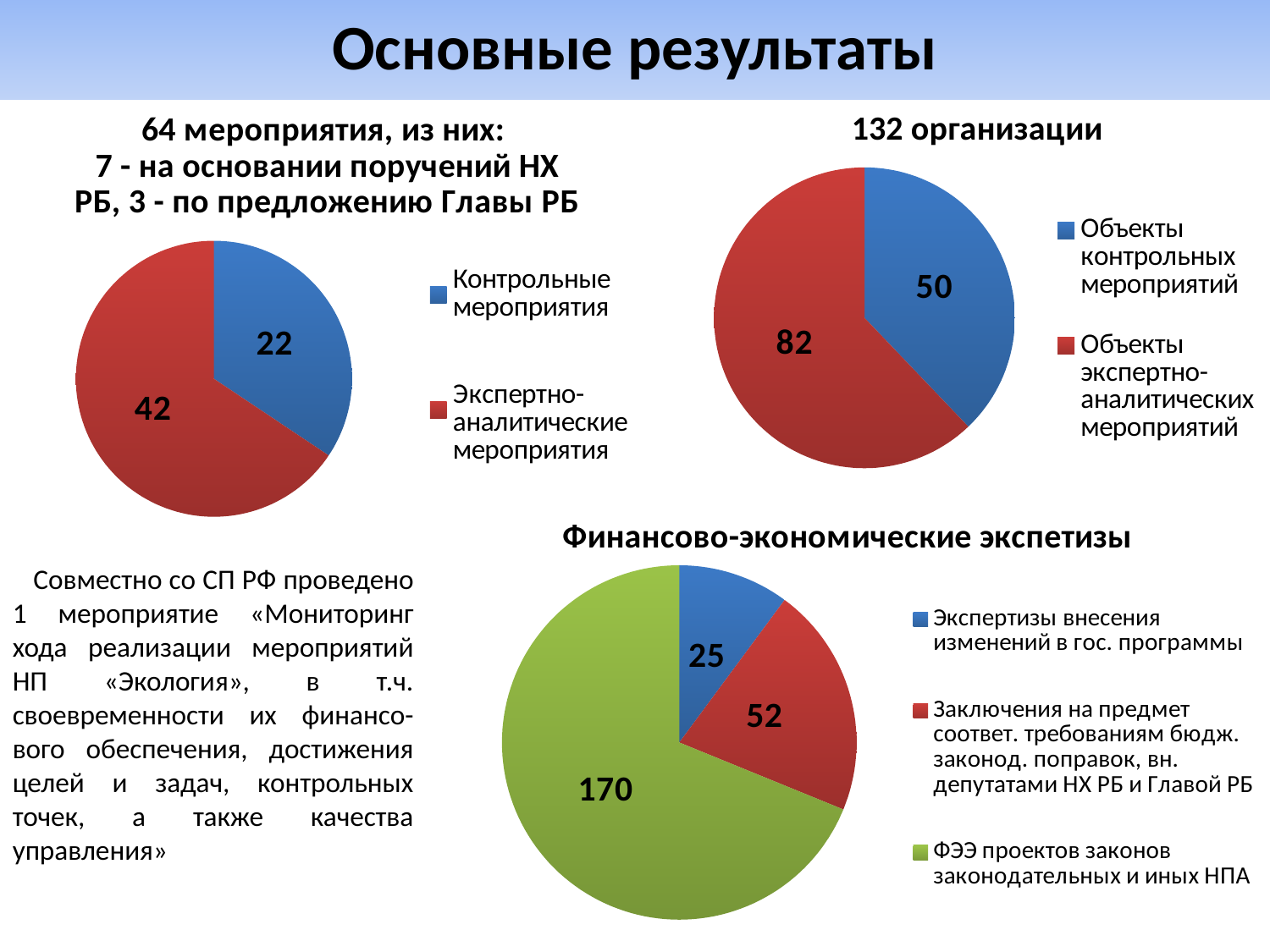

Основные результаты

### Chart: 64 мероприятия, из них:
7 - на основании поручений НХ РБ, 3 - по предложению Главы РБ

| Category | 64 мероприятия, из них: 7 - на основании поручений НХ РБ, 3 - по предложению Главы РБ |
|---|---|
| Контрольные мероприятия | 22.0 |
| Экспертно-аналитические мероприятия | 42.0 |

### Chart:

| Category | 132 организации |
|---|---|
| Объекты контрольных мероприятий | 50.0 |
| Объекты экспертно-аналитических мероприятий | 82.0 |

### Chart:

| Category | Финансово-экономические экспетизы |
|---|---|
| Экспертизы внесения изменений в гос. программы | 25.0 |
| Заключения на предмет соответ. требованиям бюдж. законод. поправок, вн. депутатами НХ РБ и Главой РБ | 52.0 |
| ФЭЭ проектов законов законодательных и иных НПА | 170.0 |
   Совместно со СП РФ проведено 1 мероприятие «Мониторинг хода реализации мероприятий НП «Экология», в т.ч. своевременности их финансо-вого обеспечения, достижения целей и задач, контрольных точек, а также качества управления»